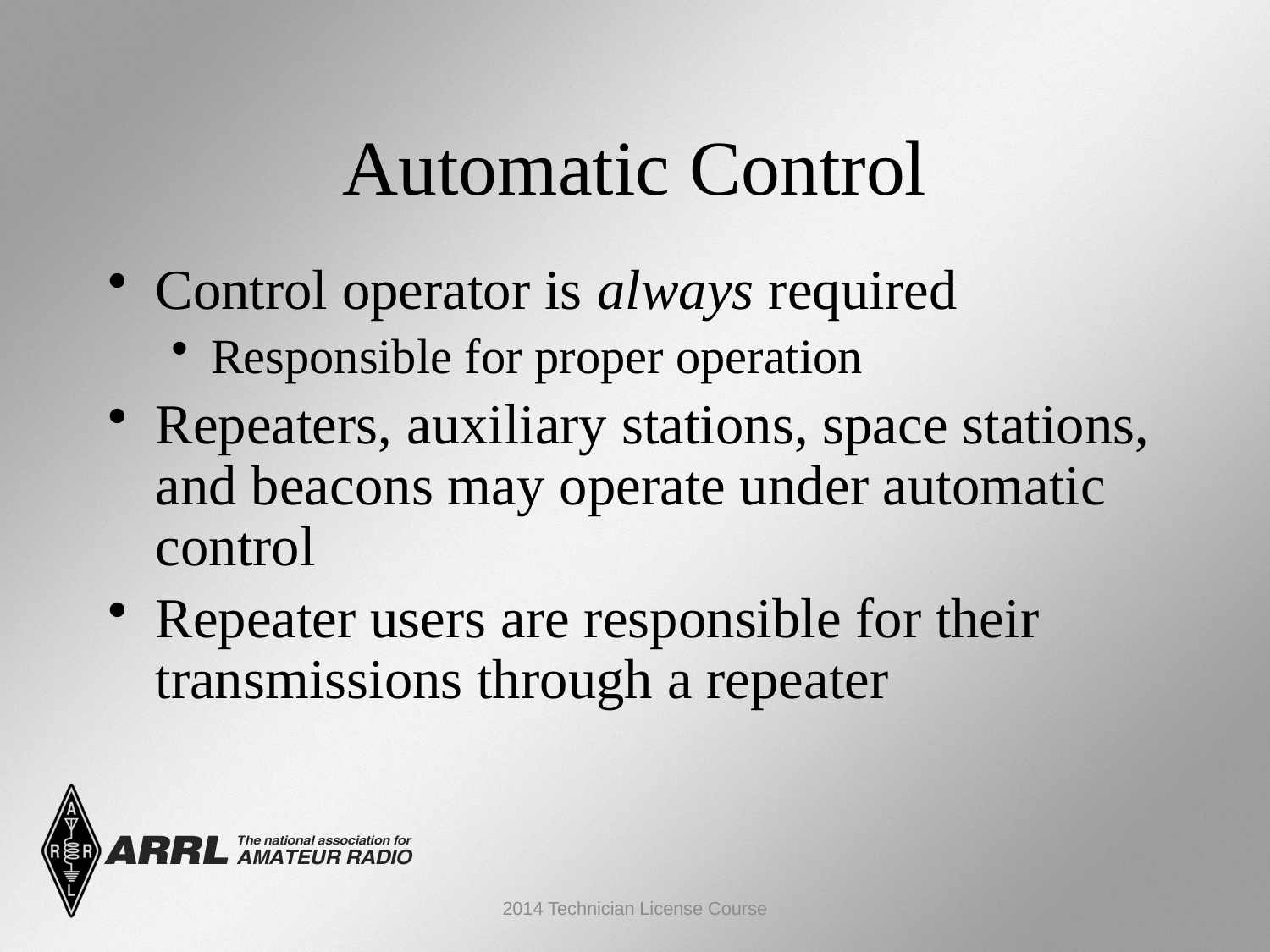

Automatic Control
Control operator is always required
Responsible for proper operation
Repeaters, auxiliary stations, space stations, and beacons may operate under automatic control
Repeater users are responsible for their transmissions through a repeater
2014 Technician License Course